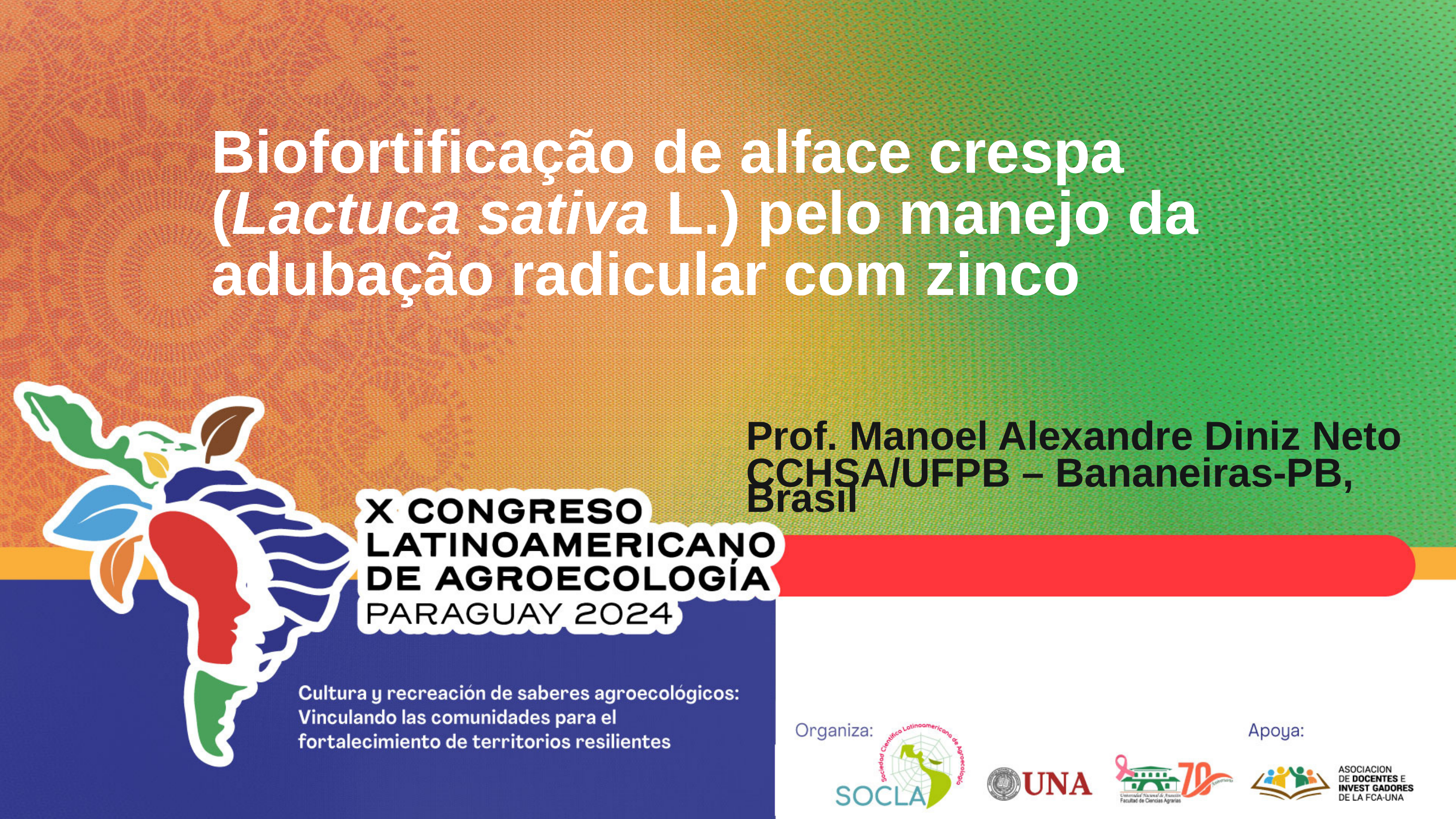

Biofortificação de alface crespa (Lactuca sativa L.) pelo manejo da adubação radicular com zinco
Prof. Manoel Alexandre Diniz Neto
CCHSA/UFPB – Bananeiras-PB, Brasil